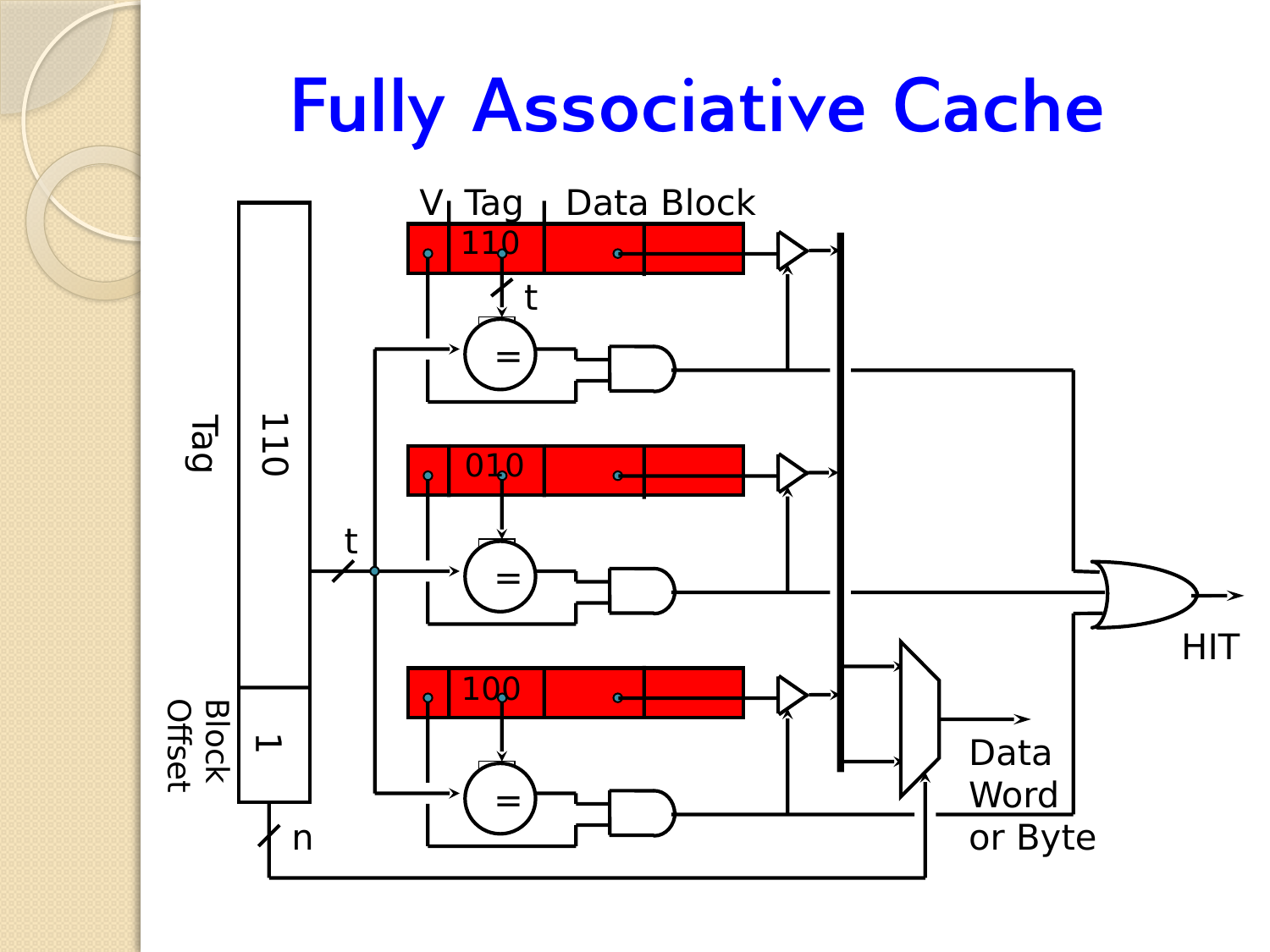

Fully Associative Cache
  V
  Tag
Data Block

110

 t

 =

  110
  Tag
010

 t

 =

HIT

100

Block
Offset

1

Data
Word
or Byte

 =

 n